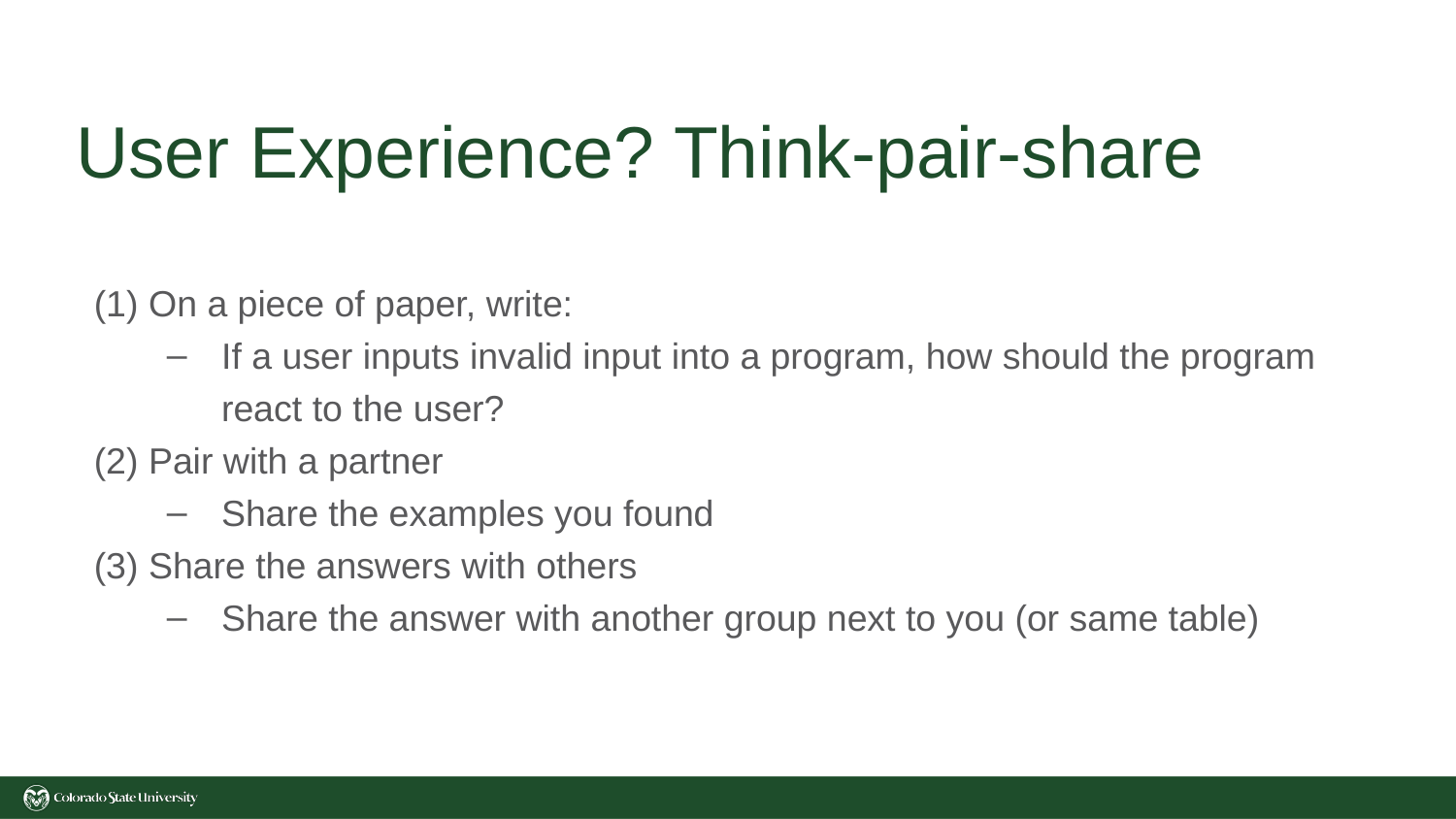

# User Experience? Think-pair-share
On a piece of paper, write:
If a user inputs invalid input into a program, how should the program react to the user?
Pair with a partner
Share the examples you found
Share the answers with others
Share the answer with another group next to you (or same table)